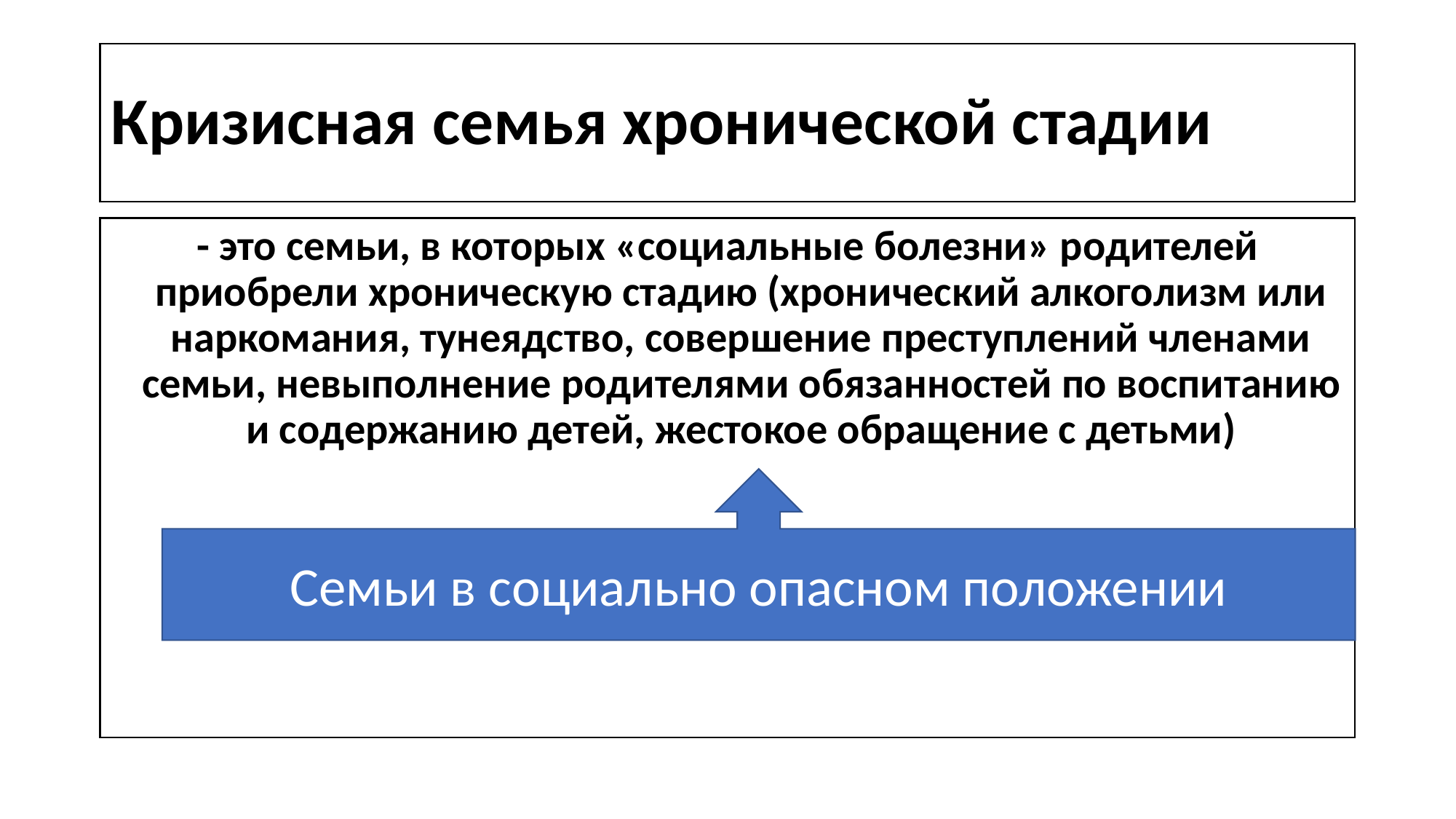

# Кризисная семья хронической стадии
- это семьи, в которых «социальные болезни» родителей приобрели хроническую стадию (хронический алкоголизм или наркомания, тунеядство, совершение преступлений членами семьи, невыполнение родителями обязанностей по воспитанию и содержанию детей, жестокое обращение с детьми)
Семьи в социально опасном положении